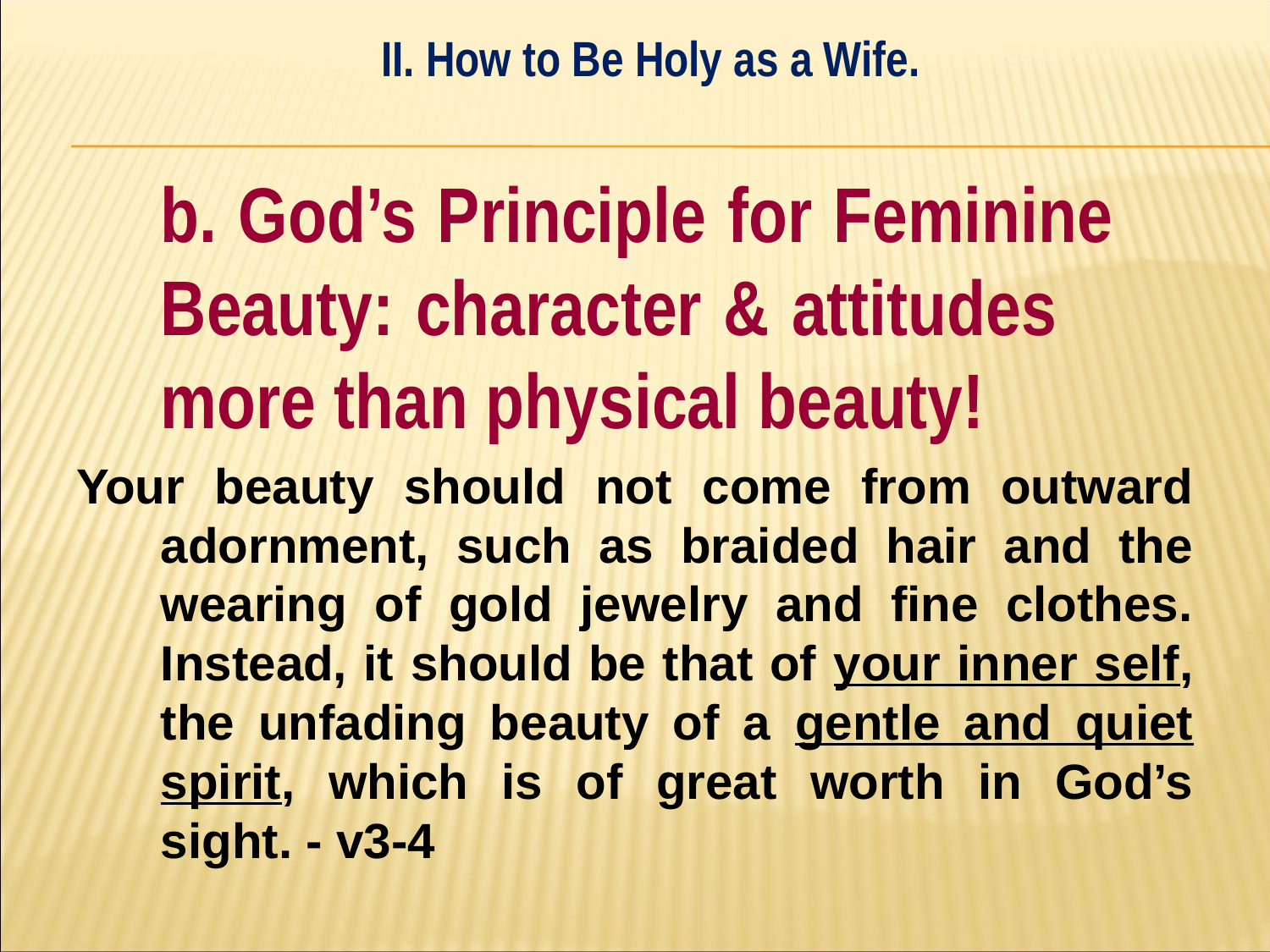

II. How to Be Holy as a Wife.
#
	b. God’s Principle for Feminine 	Beauty: character & attitudes 	more than physical beauty!
Your beauty should not come from outward adornment, such as braided hair and the wearing of gold jewelry and fine clothes. Instead, it should be that of your inner self, the unfading beauty of a gentle and quiet spirit, which is of great worth in God’s sight. - v3-4